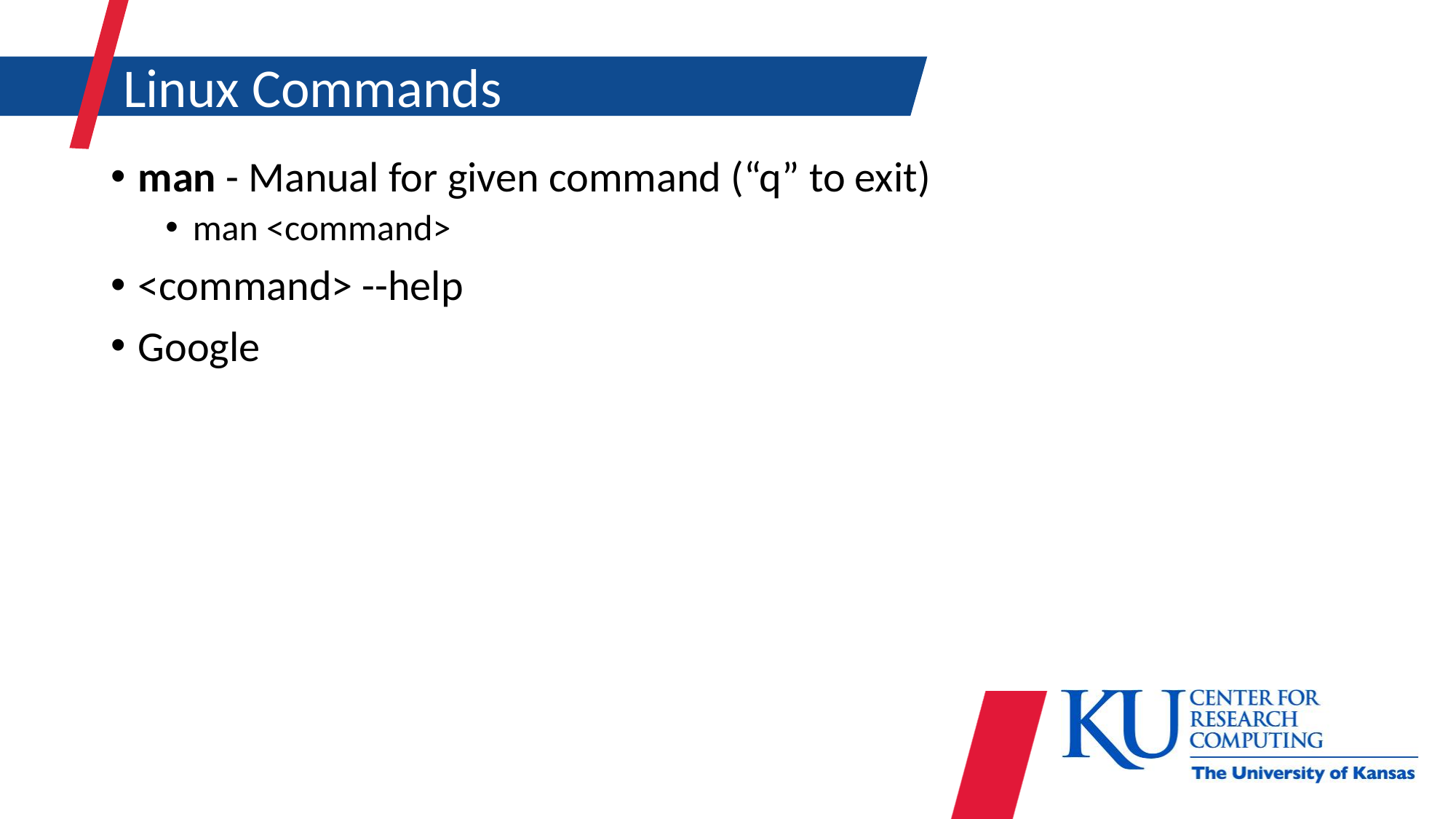

# Linux Commands
man - Manual for given command (“q” to exit)
man <command>
<command> --help
Google